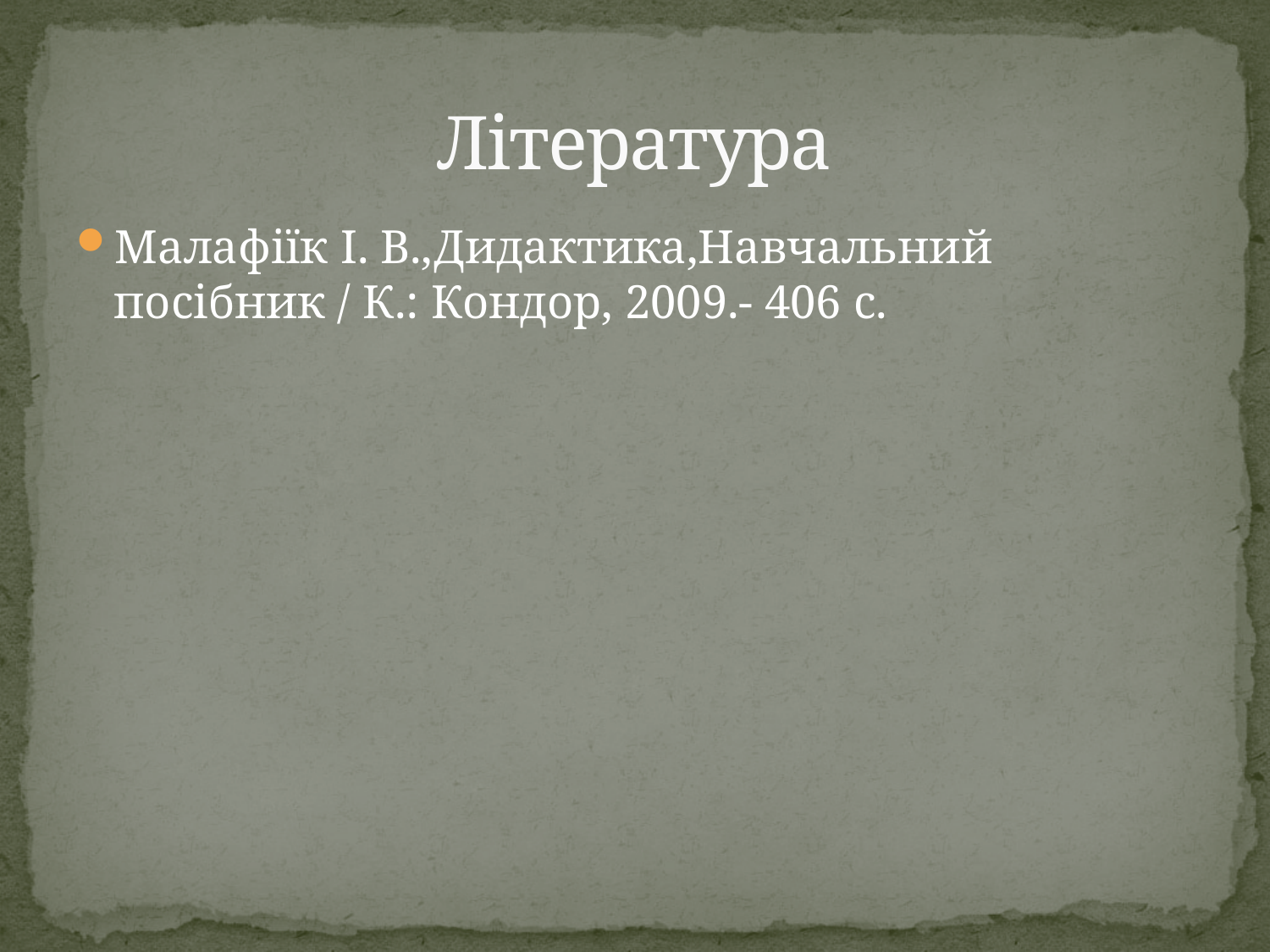

# Література
Малафіїк І. В.,Дидактика,Навчальний посібник / К.: Кондор, 2009.- 406 c.